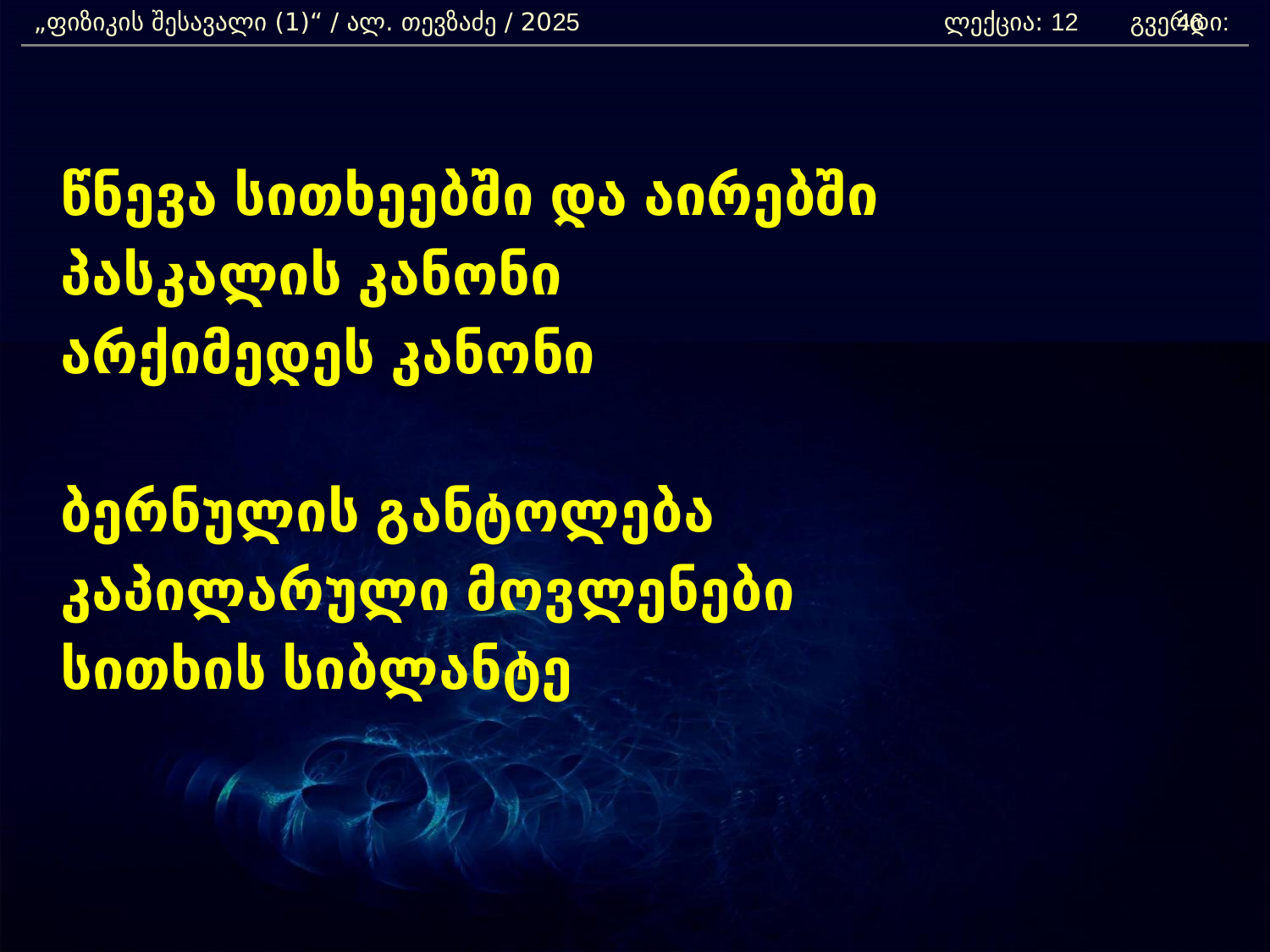

„ფიზიკის შესავალი (1)“ / ალ. თევზაძე / 2025 			   ლექცია: 12       გვერდი:
46

	წნევა სითხეებში და აირებში
	პასკალის კანონი
	არქიმედეს კანონი

	ბერნულის განტოლება
	კაპილარული მოვლენები
	სითხის სიბლანტე